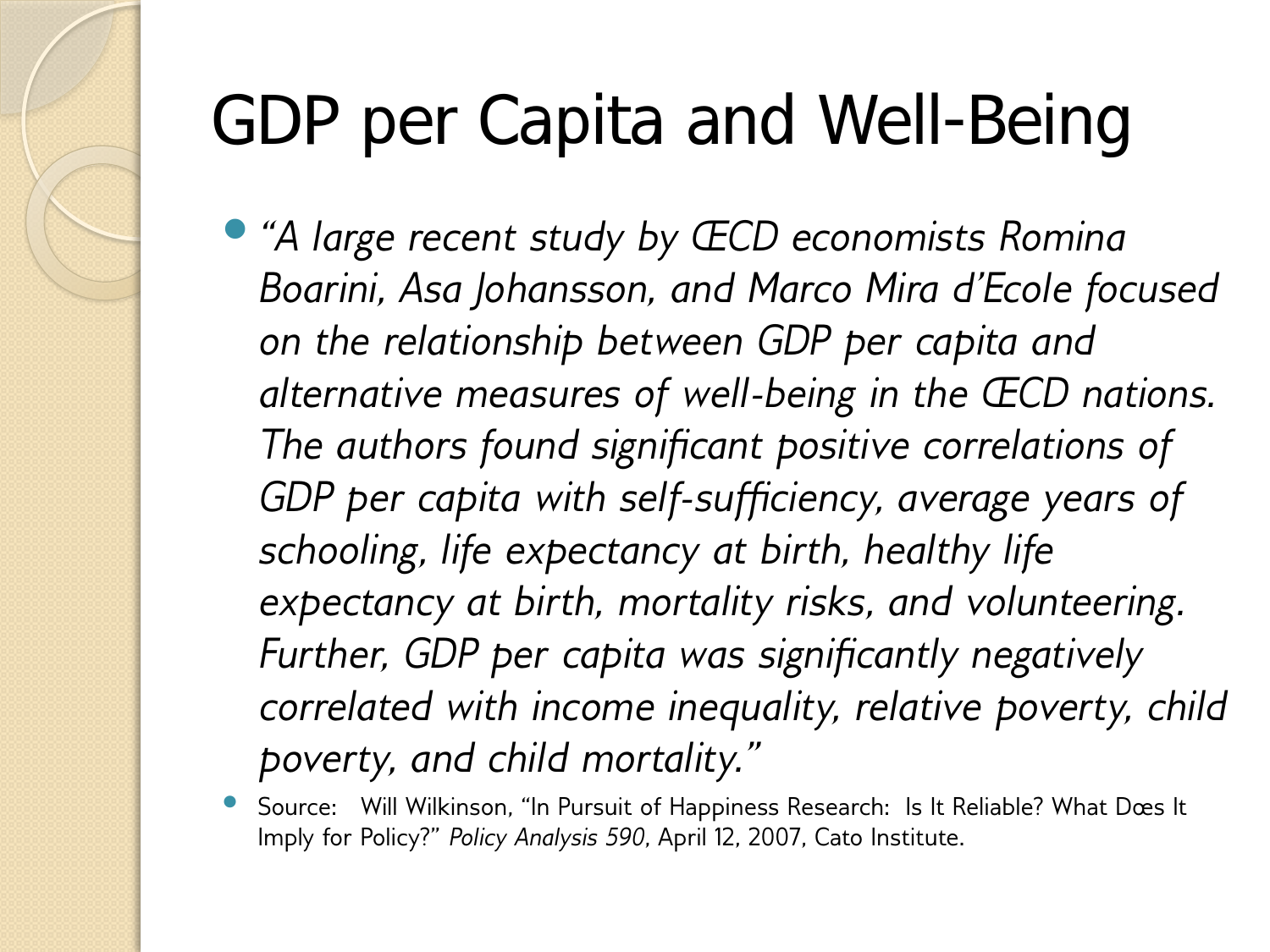

# GDP per Capita and Well-Being
“A large recent study by OECD economists Romina Boarini, Asa Johansson, and Marco Mira d’Ecole focused on the relationship between GDP per capita and alternative measures of well-being in the OECD nations. The authors found significant positive correlations of GDP per capita with self-sufficiency, average years of schooling, life expectancy at birth, healthy life expectancy at birth, mortality risks, and volunteering. Further, GDP per capita was significantly negatively correlated with income inequality, relative poverty, child poverty, and child mortality.”
Source:   Will Wilkinson, “In Pursuit of Happiness Research:  Is It Reliable? What Does It Imply for Policy?” Policy Analysis 590, April 12, 2007, Cato Institute.